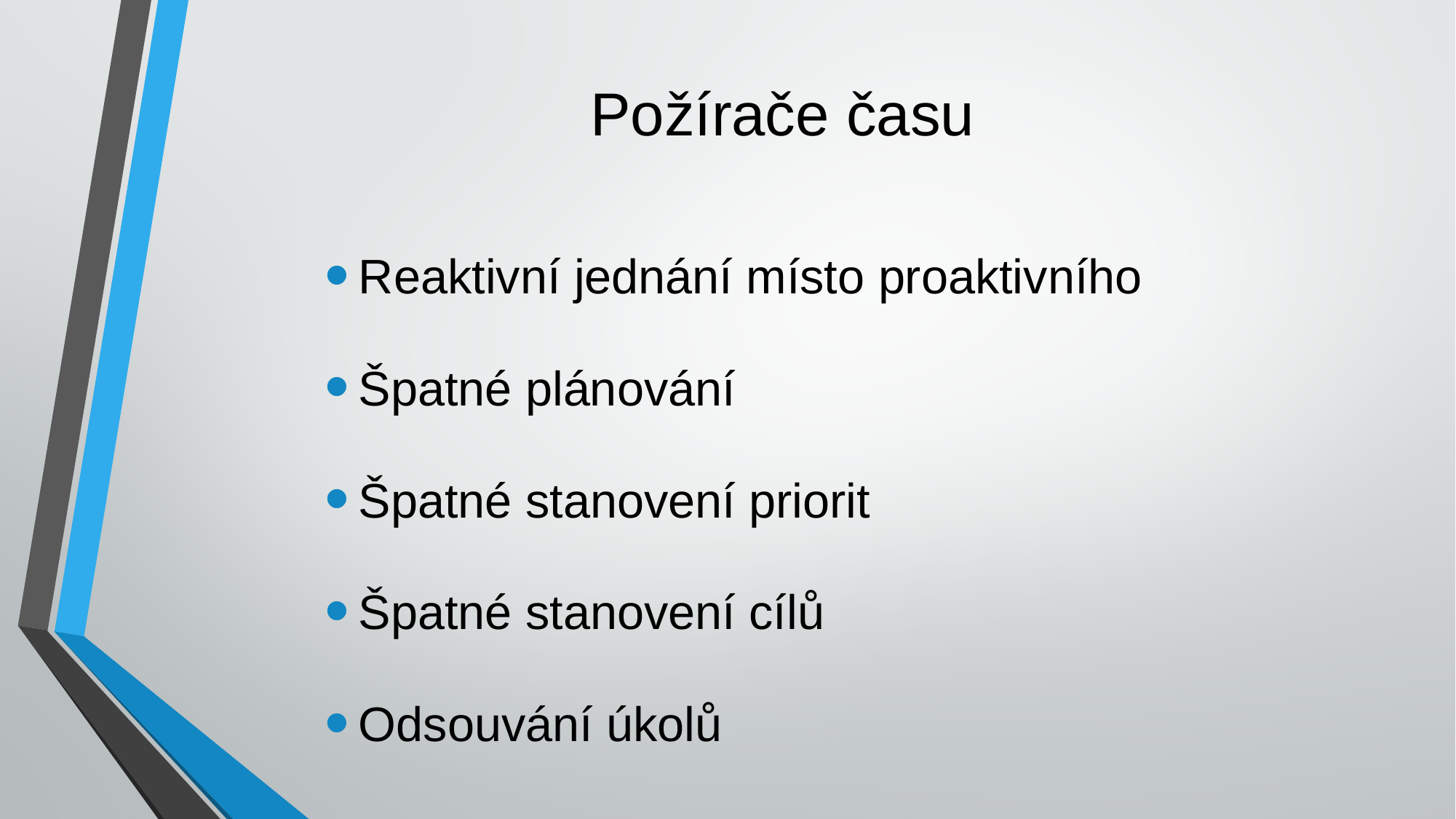

# Požírače času
Reaktivní jednání místo proaktivního
Špatné plánování
Špatné stanovení priorit
Špatné stanovení cílů
Odsouvání úkolů